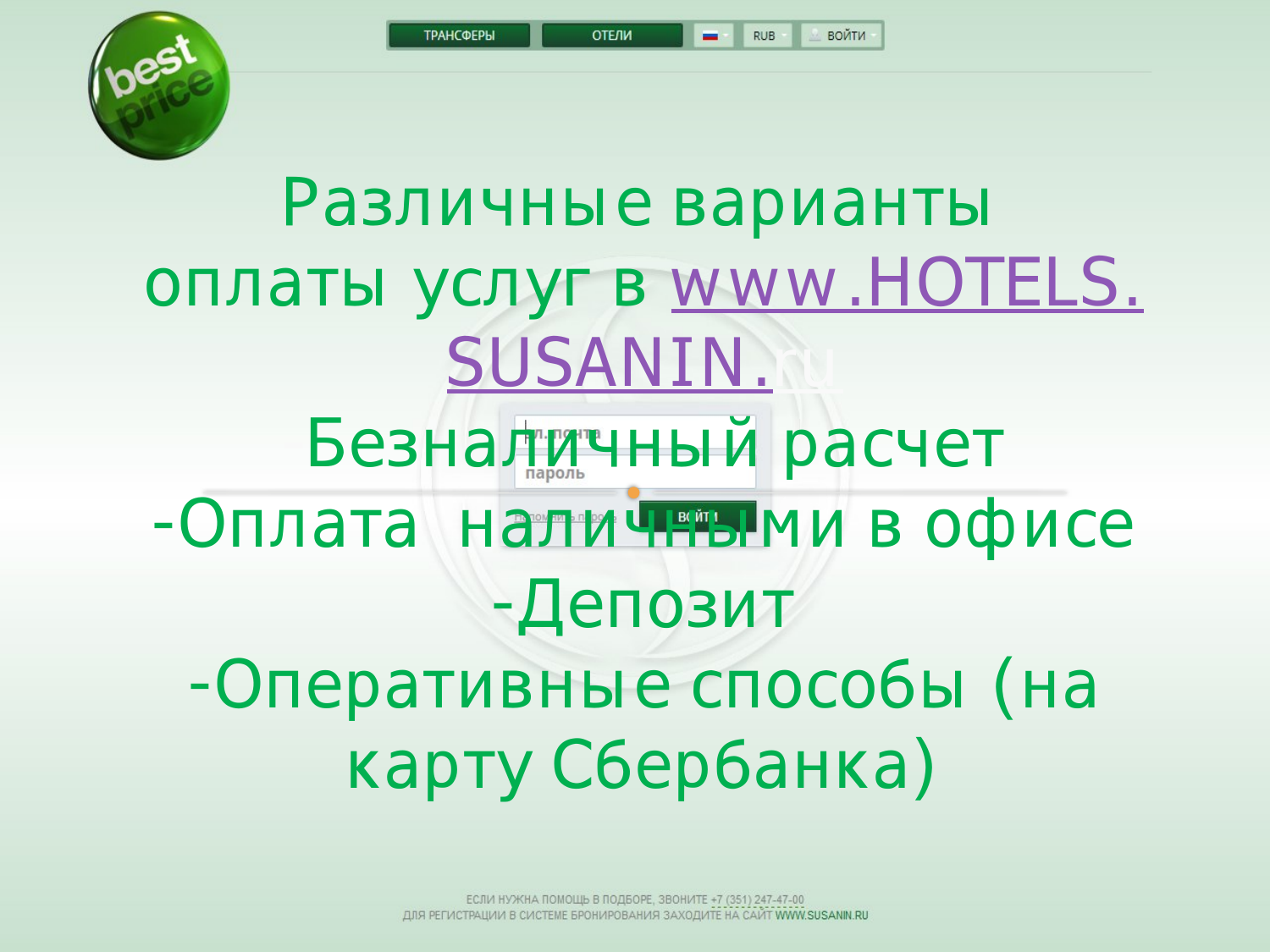

# Различные варианты оплаты услуг в www.HOTELS.SUSANIN.ru -Безналичный расчет -Оплата  наличными в офисе -Депозит -Оперативные способы (на карту Сбербанка)